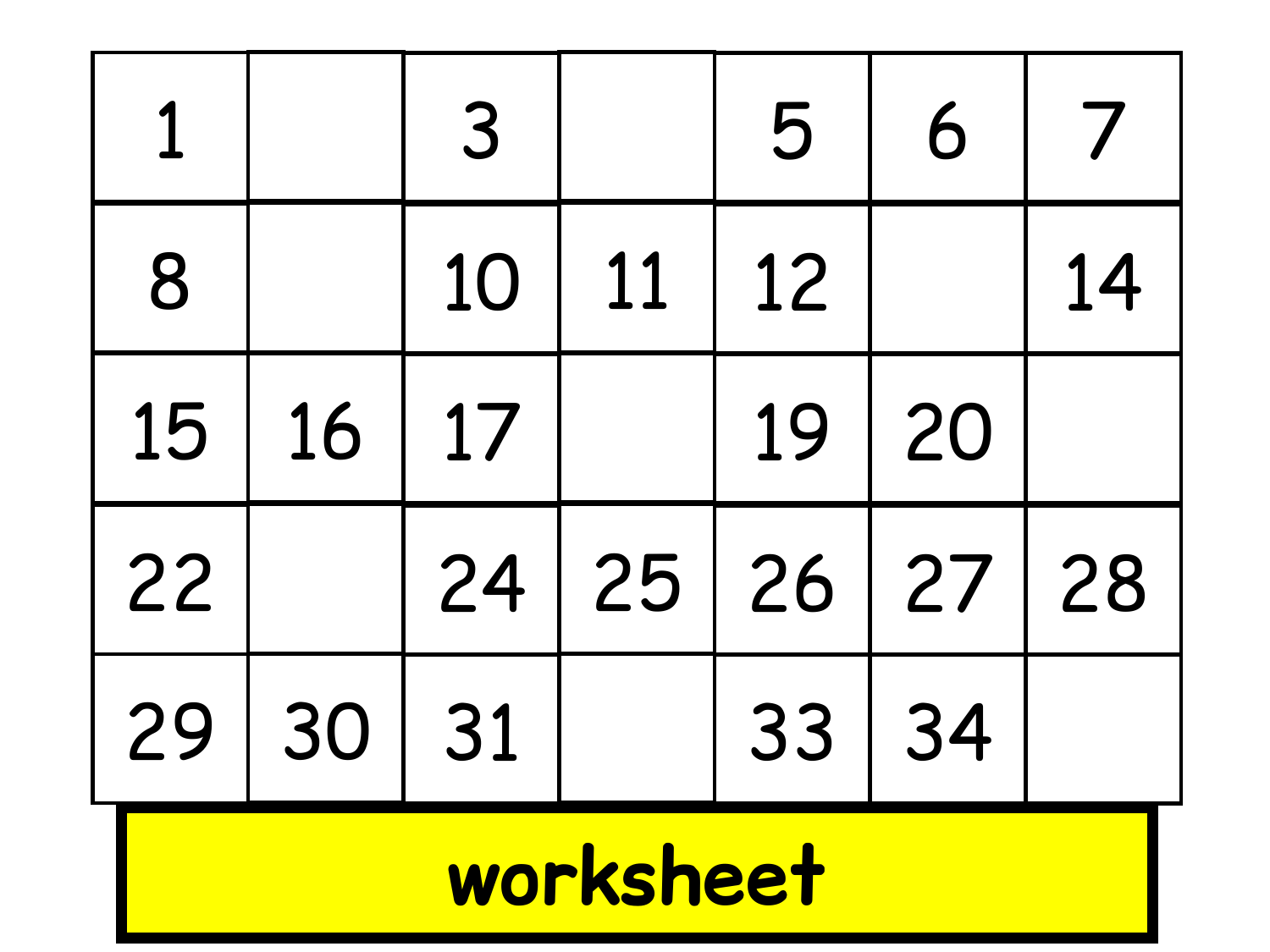

1
3
5
6
7

11
8
10
12

14
16

15
17
19
20

25
22
24
26
27
28
30

29
31
33
34

worksheet